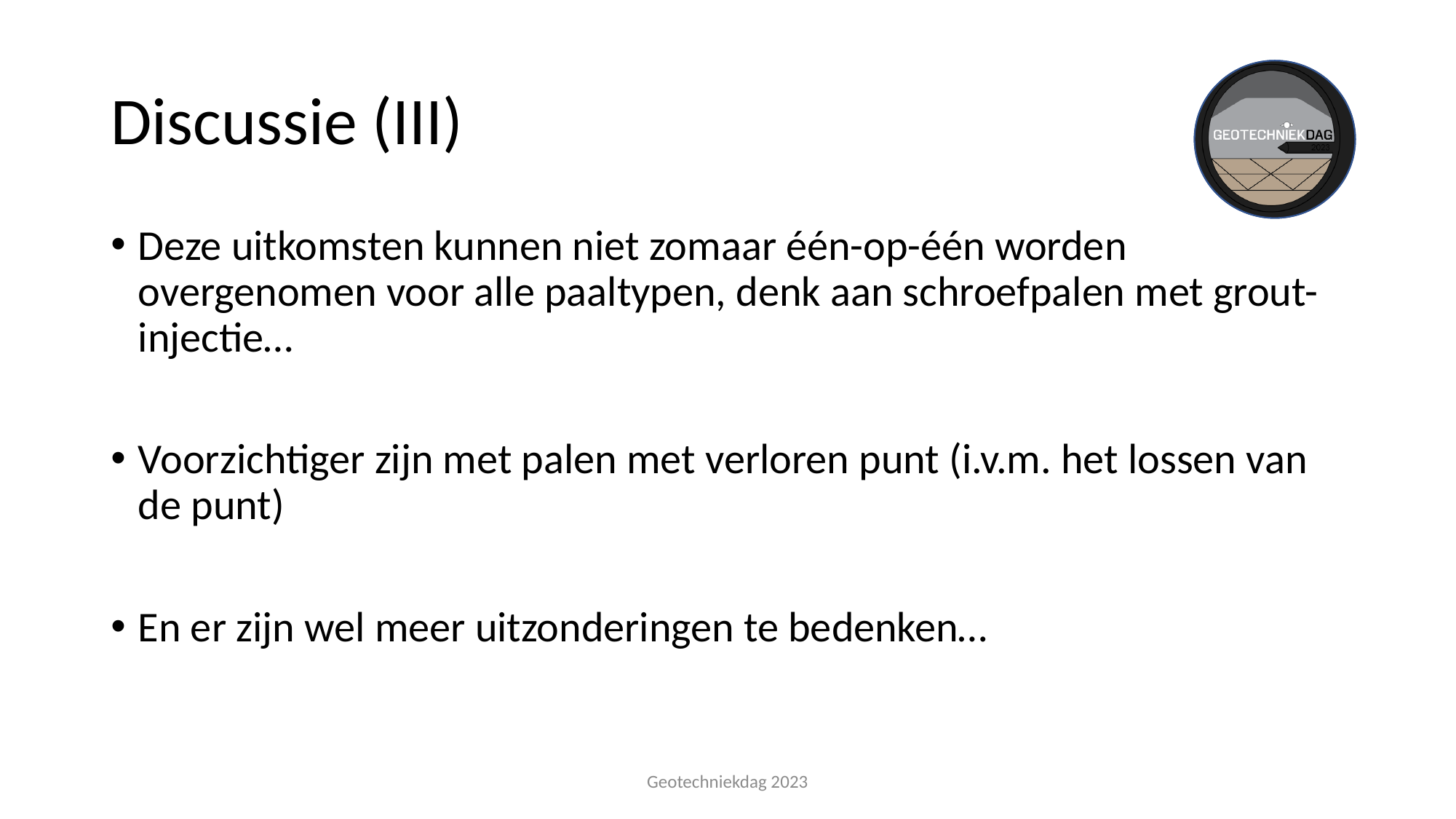

# Discussie (III)
Deze uitkomsten kunnen niet zomaar één-op-één worden overgenomen voor alle paaltypen, denk aan schroefpalen met grout-injectie…

Voorzichtiger zijn met palen met verloren punt (i.v.m. het lossen van de punt)

En er zijn wel meer uitzonderingen te bedenken…

Geotechniekdag 2023